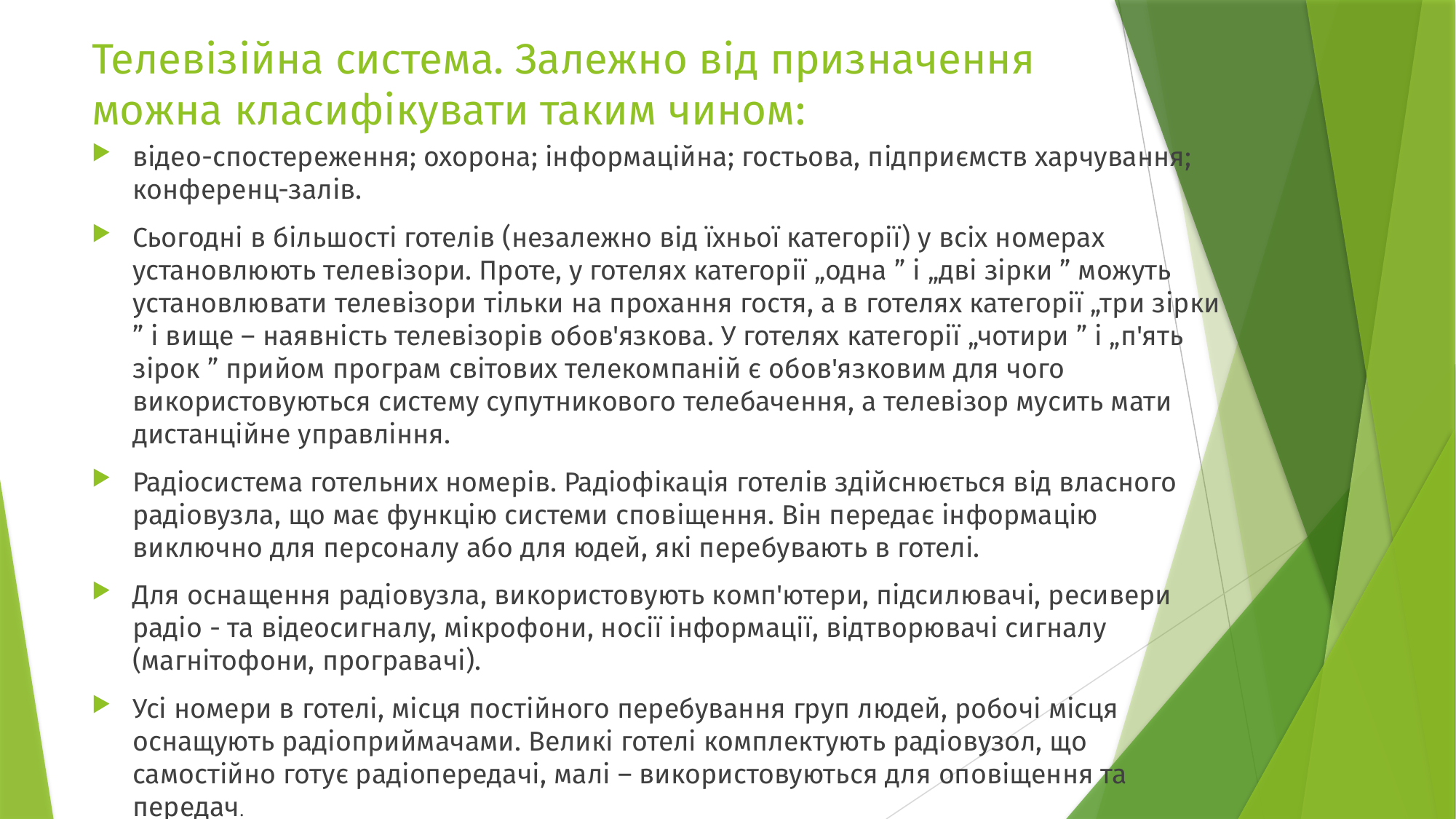

# Телевізійна система. Залежно від призначення можна класифікувати таким чином:
відео-спостереження; охорона; інформаційна; гостьова, підприємств харчування; конференц-залів.
Сьогодні в більшості готелів (незалежно від їхньої категорії) у всіх номерах установлюють телевізори. Проте, у готелях категорії „одна ” і „дві зірки ” можуть установлювати телевізори тільки на прохання гостя, а в готелях категорії „три зірки ” і вище – наявність телевізорів обов'язкова. У готелях категорії „чотири ” і „п'ять зірок ” прийом програм світових телекомпаній є обов'язковим для чого використовуються систему супутникового телебачення, а телевізор мусить мати дистанційне управління.
Радіосистема готельних номерів. Радіофікація готелів здійснюється від власного радіовузла, що має функцію системи сповіщення. Він передає інформацію виключно для персоналу або для юдей, які перебувають в готелі.
Для оснащення радіовузла, використовують комп'ютери, підсилювачі, ресивери радіо - та відеосигналу, мікрофони, носії інформації, відтворювачі сигналу (магнітофони, програвачі).
Усі номери в готелі, місця постійного перебування груп людей, робочі місця оснащують радіоприймачами. Великі готелі комплектують радіовузол, що самостійно готує радіопередачі, малі – використовуються для оповіщення та передач.